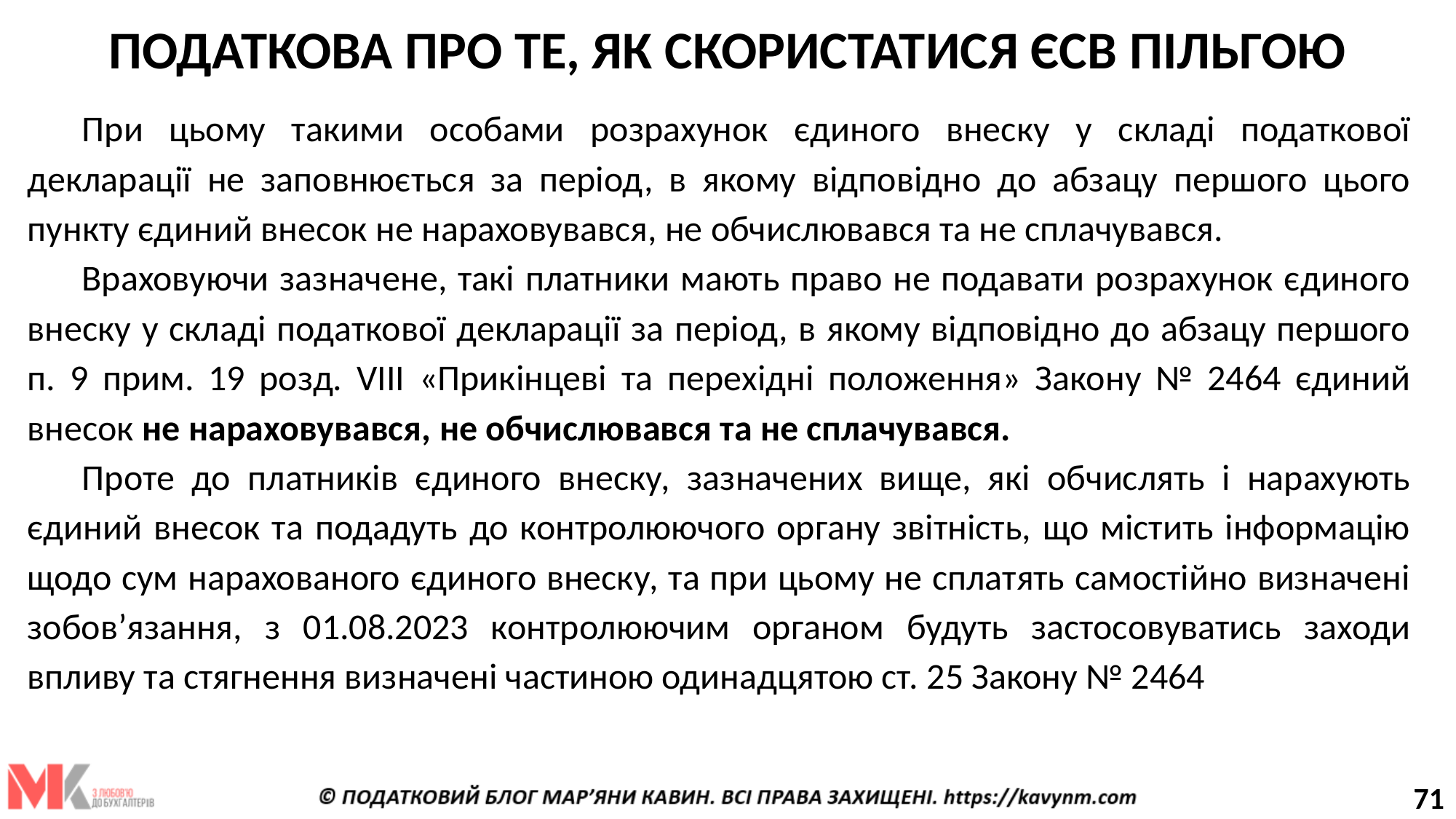

# ПОДАТКОВА ПРО ТЕ, ЯК СКОРИСТАТИСЯ ЄСВ ПІЛЬГОЮ
При цьому такими особами розрахунок єдиного внеску у складі податкової декларації не заповнюється за період, в якому відповідно до абзацу першого цього пункту єдиний внесок не нараховувався, не обчислювався та не сплачувався.
Враховуючи зазначене, такі платники мають право не подавати розрахунок єдиного внеску у складі податкової декларації за період, в якому відповідно до абзацу першого п. 9 прим. 19 розд. VIII «Прикінцеві та перехідні положення» Закону № 2464 єдиний внесок не нараховувався, не обчислювався та не сплачувався.
Проте до платників єдиного внеску, зазначених вище, які обчислять і нарахують єдиний внесок та подадуть до контролюючого органу звітність, що містить інформацію щодо сум нарахованого єдиного внеску, та при цьому не сплатять самостійно визначені зобов’язання, з 01.08.2023 контролюючим органом будуть застосовуватись заходи впливу та стягнення визначені частиною одинадцятою ст. 25 Закону № 2464

71